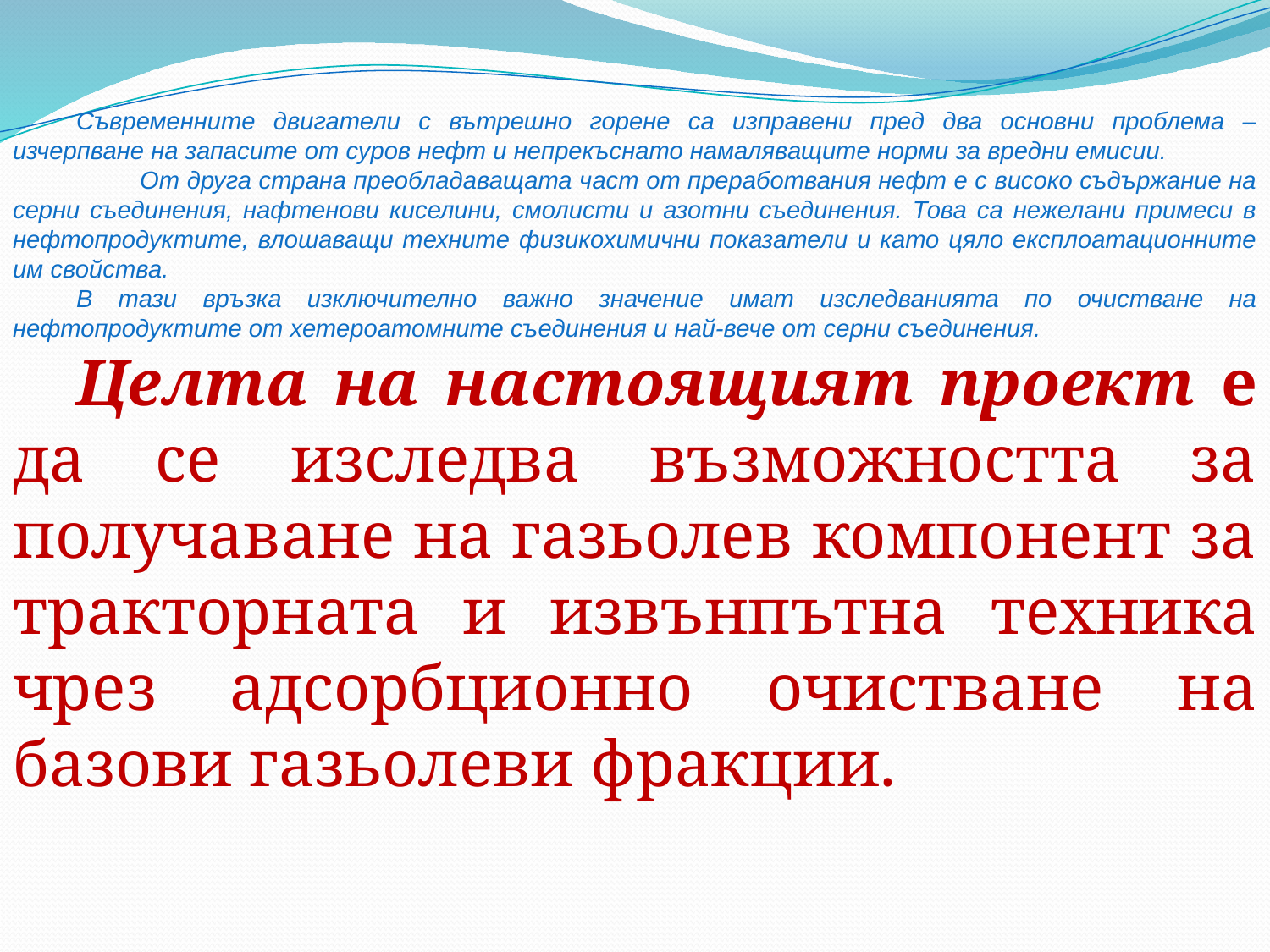

#
Съвременните двигатели с вътрешно горене са изправени пред два основни проблема – изчерпване на запасите от суров нефт и непрекъснато намаляващите норми за вредни емисии.
 	От друга страна преобладаващата част от преработвания нефт е с високо съдържание на серни съединения, нафтенови киселини, смолисти и азотни съединения. Това са нежелани примеси в нефтопродуктите, влошаващи техните физикохимични показатели и като цяло експлоатационните им свойства.
В тази връзка изключително важно значение имат изследванията по очистване на нефтопродуктите от хетероатомните съединения и най-вече от серни съединения.
Целта на настоящият проект е да се изследва възможността за получаване на газьолев компонент за тракторната и извънпътна техника чрез адсорбционно очистване на базови газьолеви фракции.